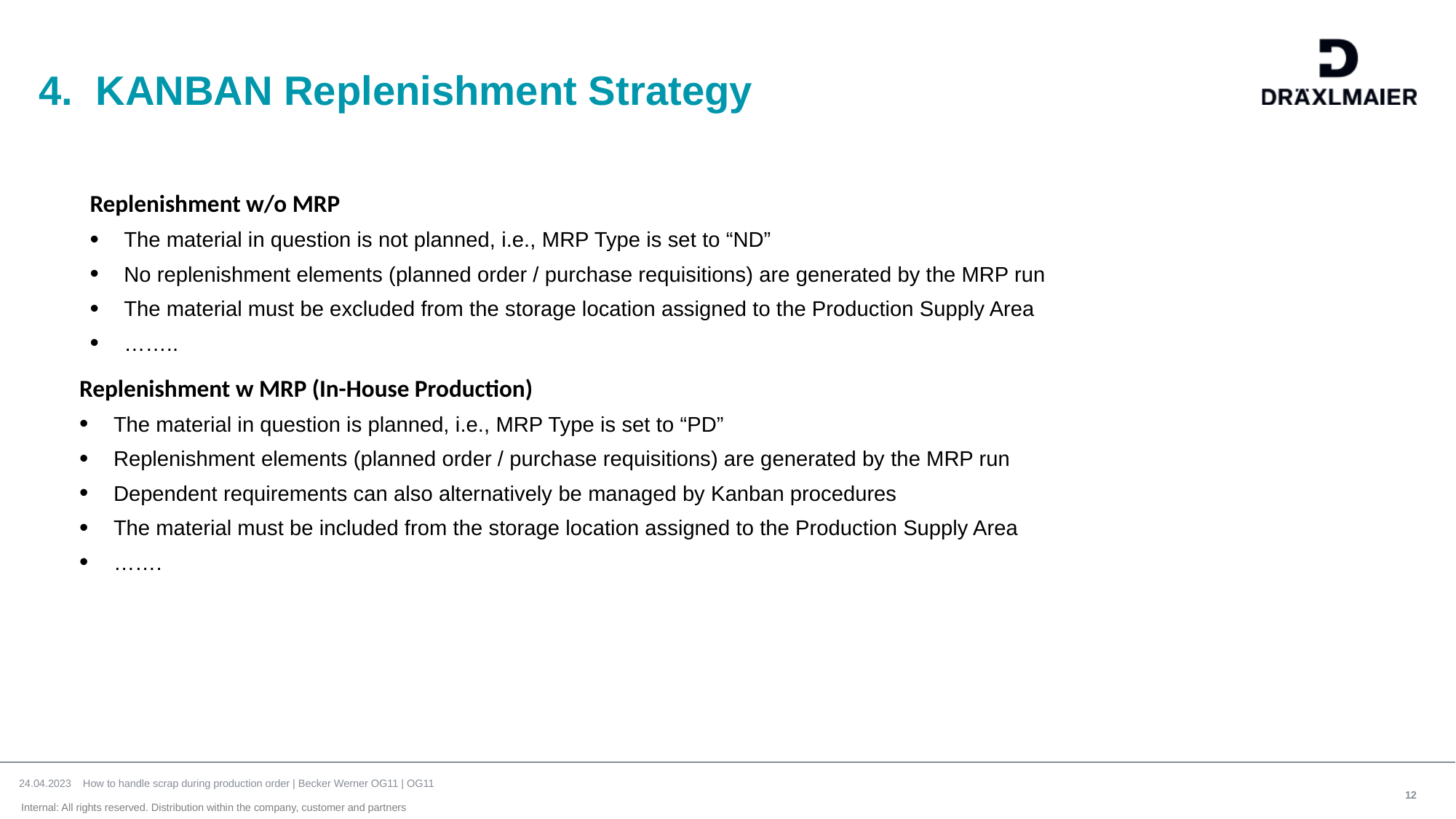

# 4.  KANBAN Replenishment Strategy
Replenishment w/o MRP
The material in question is not planned, i.e., MRP Type is set to “ND”
No replenishment elements (planned order / purchase requisitions) are generated by the MRP run
The material must be excluded from the storage location assigned to the Production Supply Area
……..
Replenishment w MRP (In-House Production)
The material in question is planned, i.e., MRP Type is set to “PD”
Replenishment elements (planned order / purchase requisitions) are generated by the MRP run
Dependent requirements can also alternatively be managed by Kanban procedures
The material must be included from the storage location assigned to the Production Supply Area
…….
24.04.2023    How to handle scrap during production order | Becker Werner OG11 | OG11
12